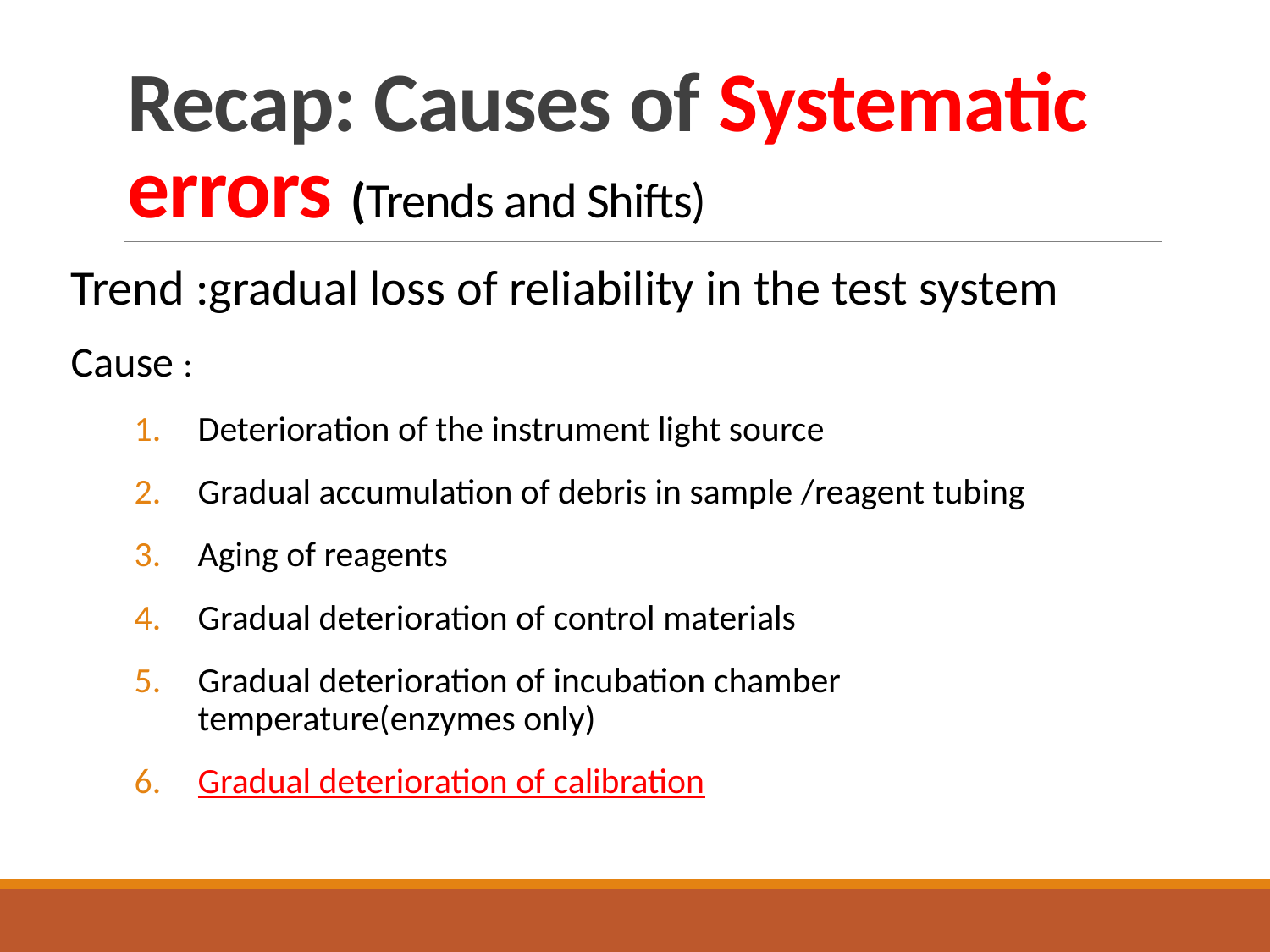

# Recap: Causes of Systematic errors (Trends and Shifts)
Trend :gradual loss of reliability in the test system
Cause :
Deterioration of the instrument light source
Gradual accumulation of debris in sample /reagent tubing
Aging of reagents
Gradual deterioration of control materials
Gradual deterioration of incubation chamber temperature(enzymes only)
Gradual deterioration of calibration